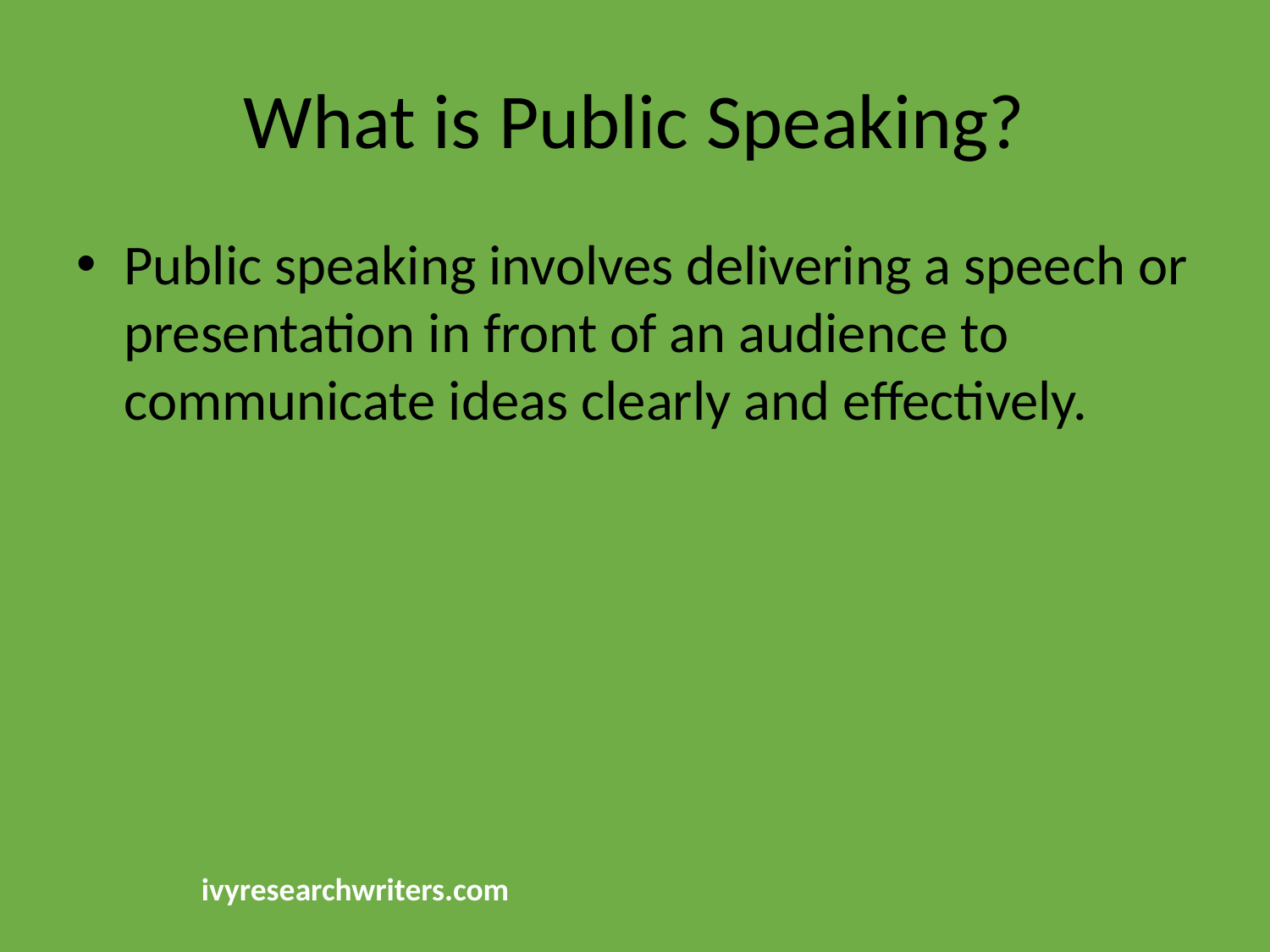

# What is Public Speaking?
Public speaking involves delivering a speech or presentation in front of an audience to communicate ideas clearly and effectively.
ivyresearchwriters.com